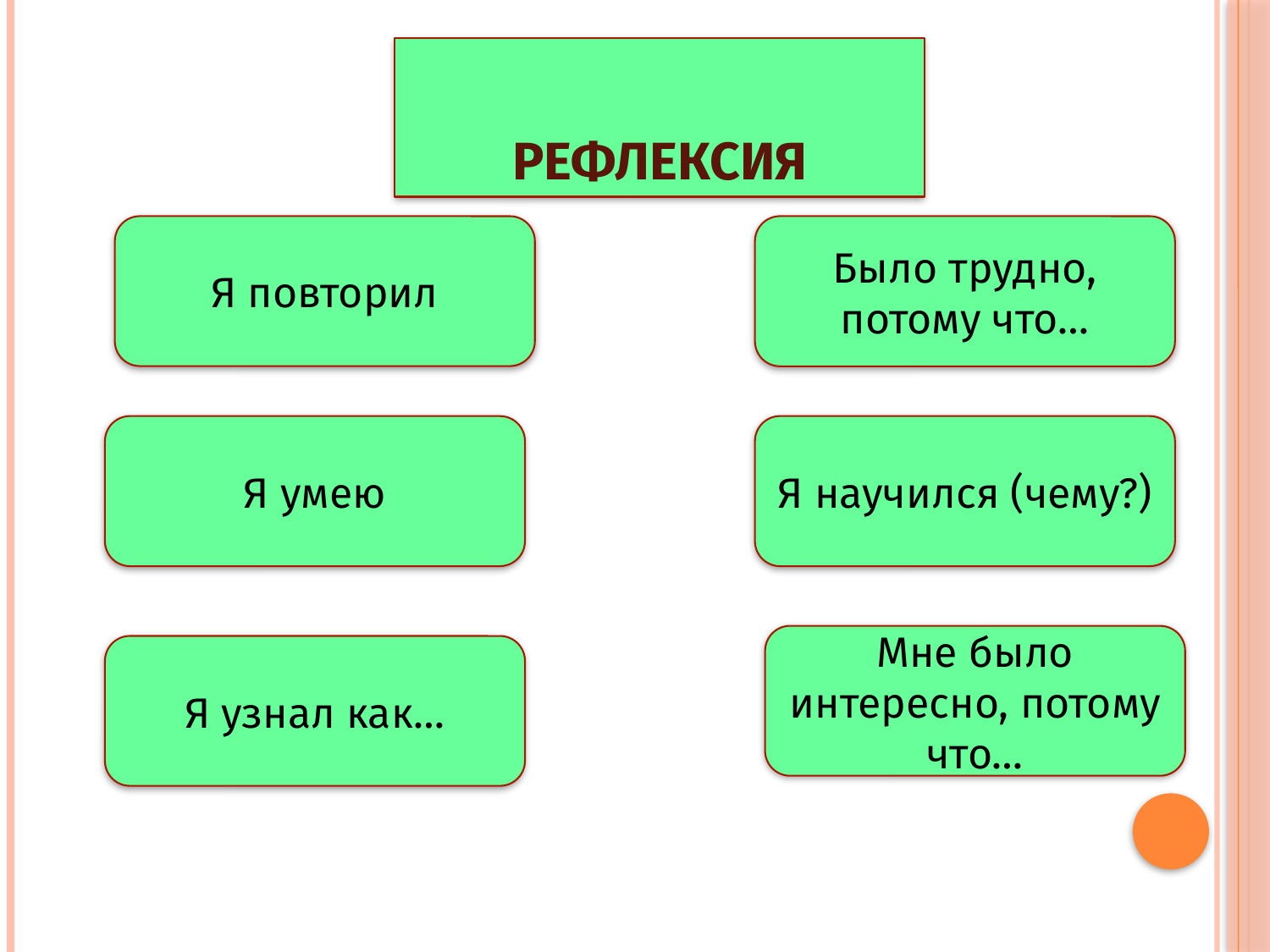

# Рефлексия
Я повторил
Было трудно, потому что…
Я умею
Я научился (чему?)
Мне было интересно, потому что…
Я узнал как…